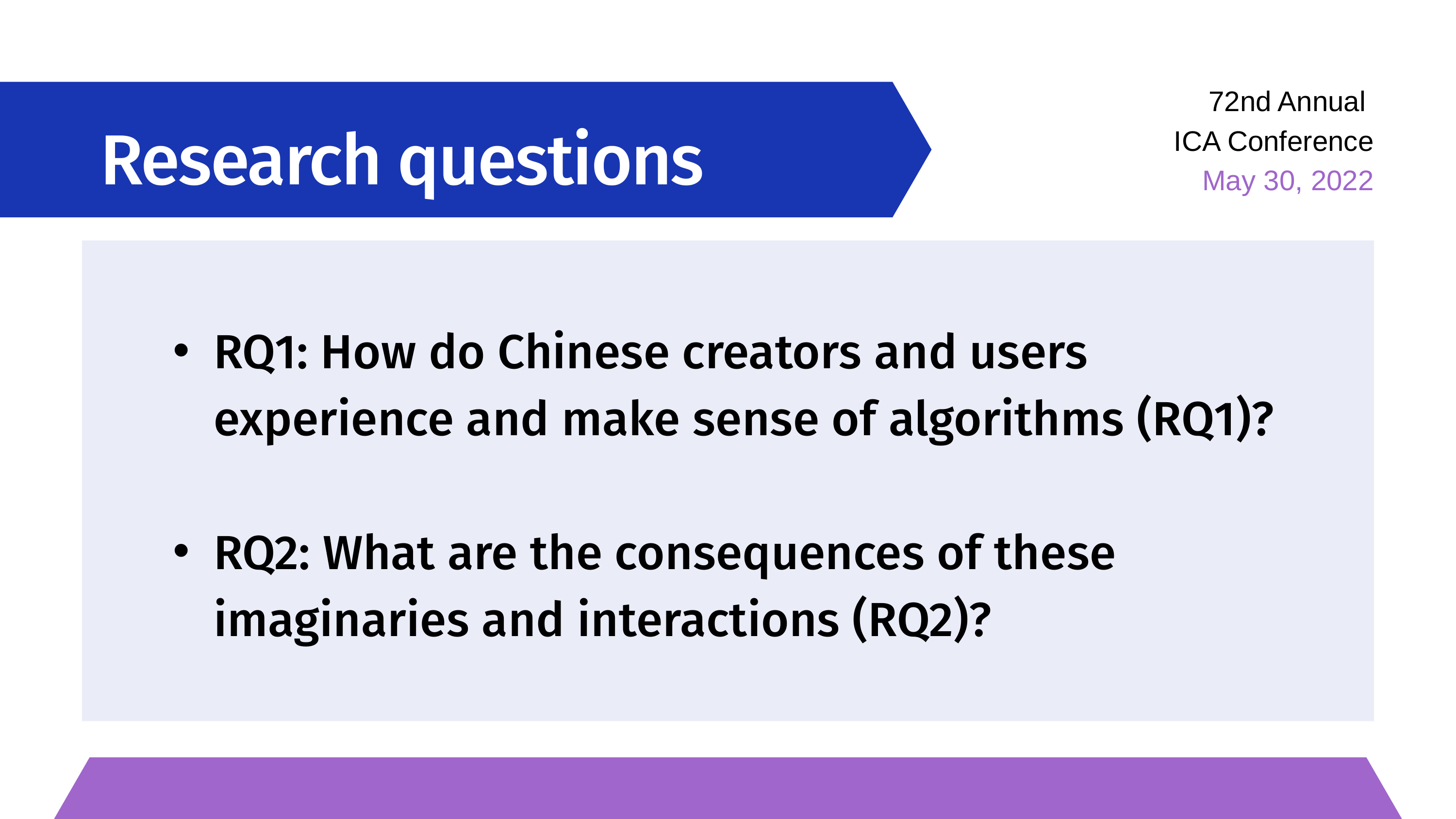

72nd Annual
ICA Conference
May 30, 2022

Research questions

RQ1: How do Chinese creators and users experience and make sense of algorithms (RQ1)?

RQ2: What are the consequences of these imaginaries and interactions (RQ2)?